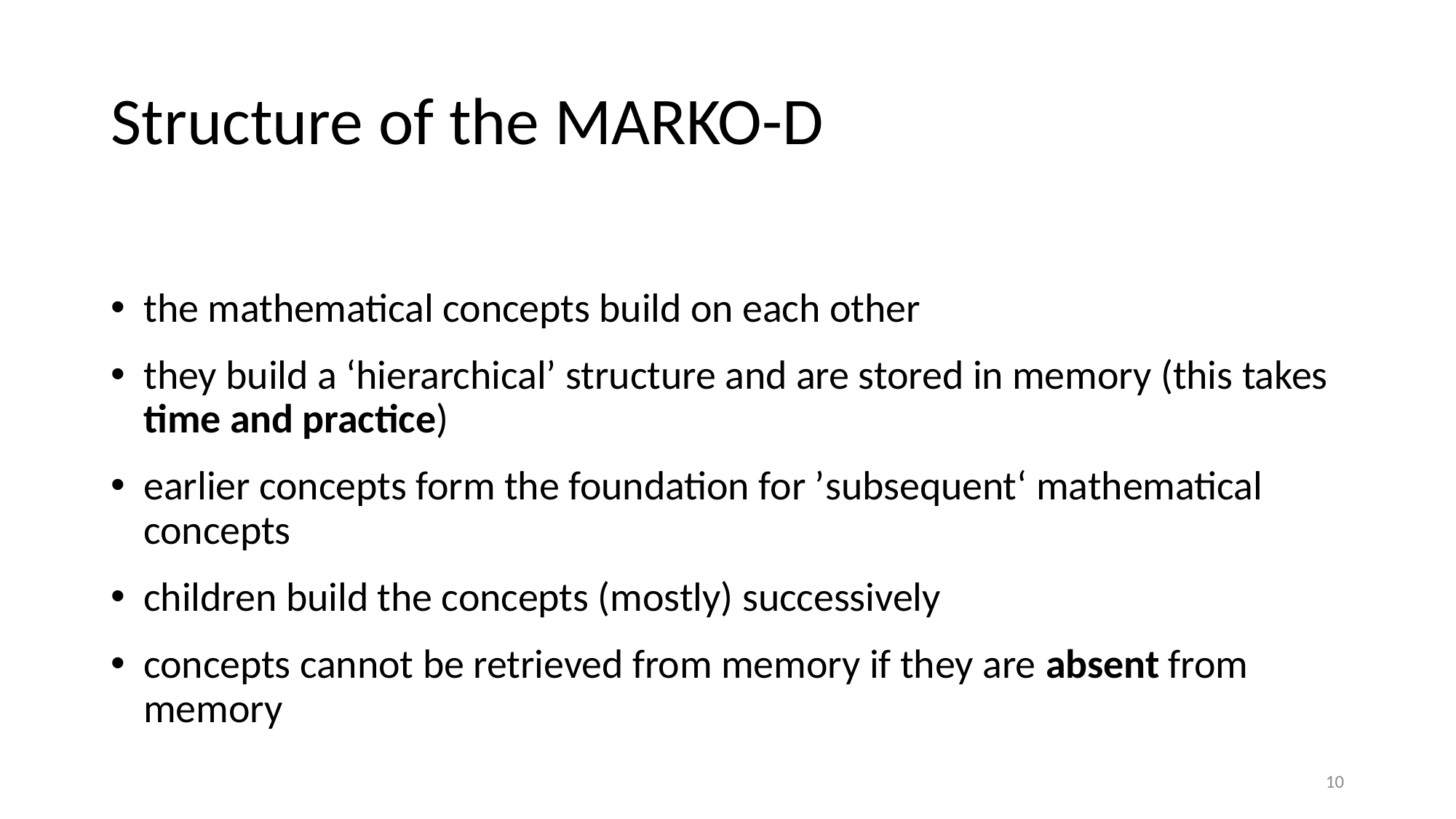

# Structure of the MARKO-D

the mathematical concepts build on each other
they build a ‘hierarchical’ structure and are stored in memory (this takes time and practice)
earlier concepts form the foundation for ’subsequent‘ mathematical concepts
children build the concepts (mostly) successively
concepts cannot be retrieved from memory if they are absent from memory

10